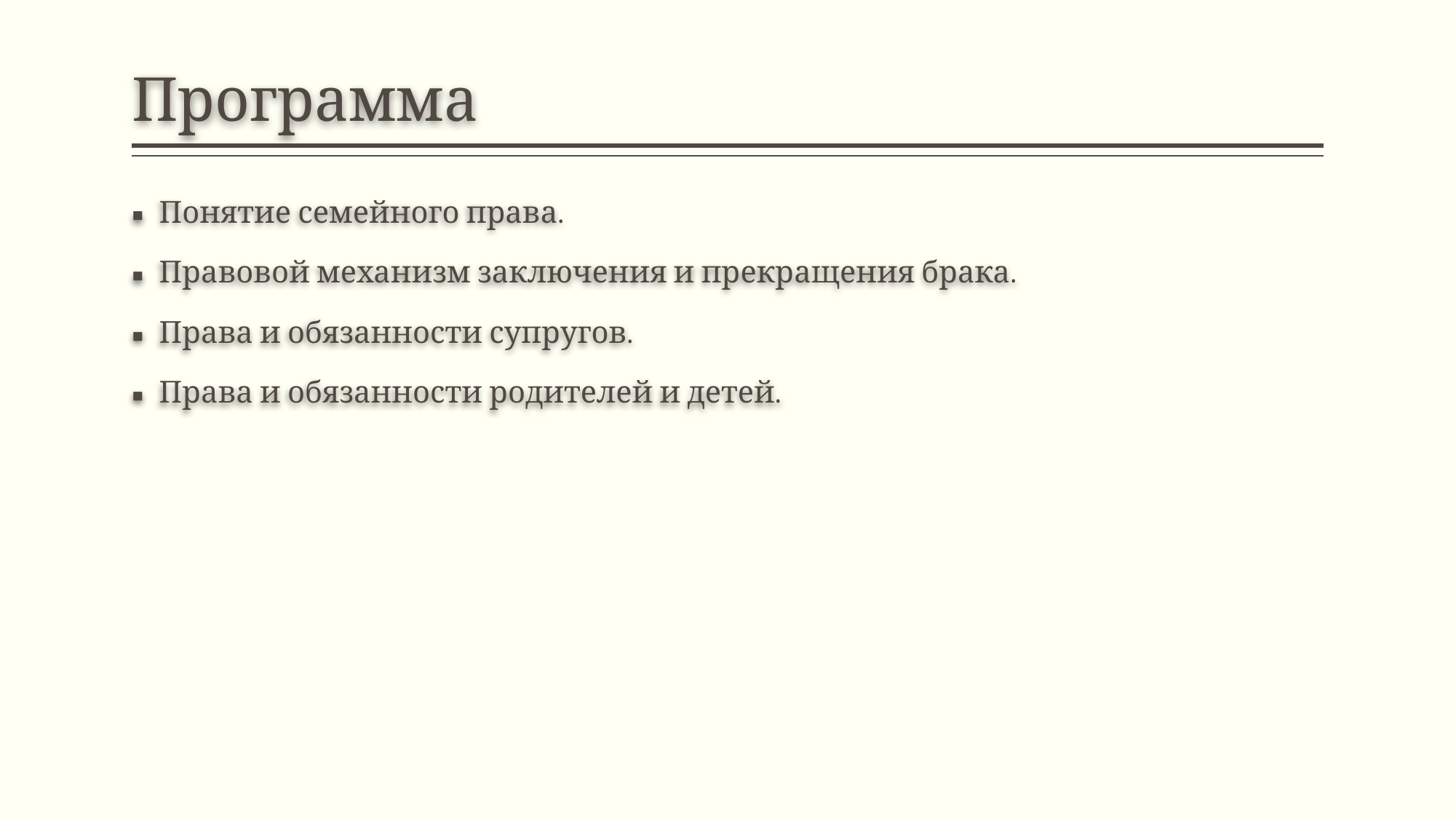

# Программа
Понятие семейного права.
Правовой механизм заключения и прекращения брака.
Права и обязанности супругов.
Права и обязанности родителей и детей.